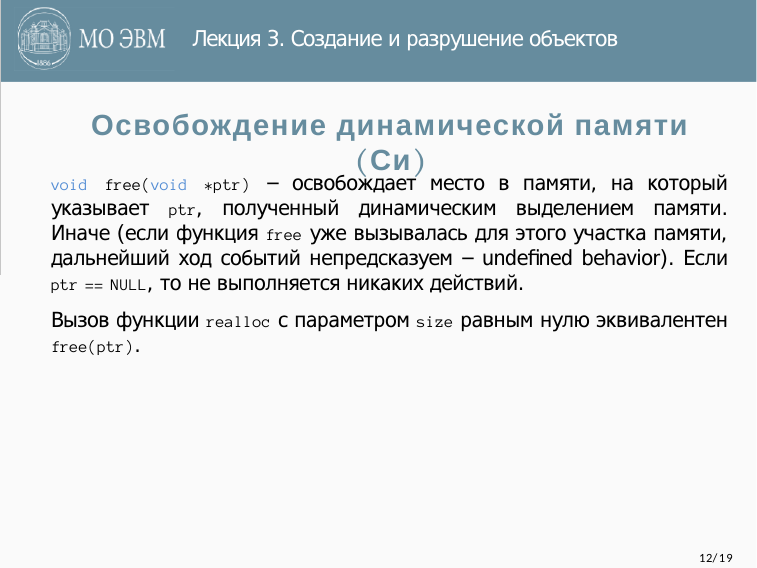

Лекция 3. Создание и разрушение объектов
# Освобождение динамической памяти (Си)
void free(void *ptr) – освобождает место в памяти, на который указывает ptr, полученный динамическим выделением памяти. Иначе (если функция free уже вызывалась для этого участка памяти, дальнейший ход событий непредсказуем – undefined behavior). Если ptr == NULL, то не выполняется никаких действий.
Вызов функции realloc с параметром size равным нулю эквивалентен free(ptr).

12/19